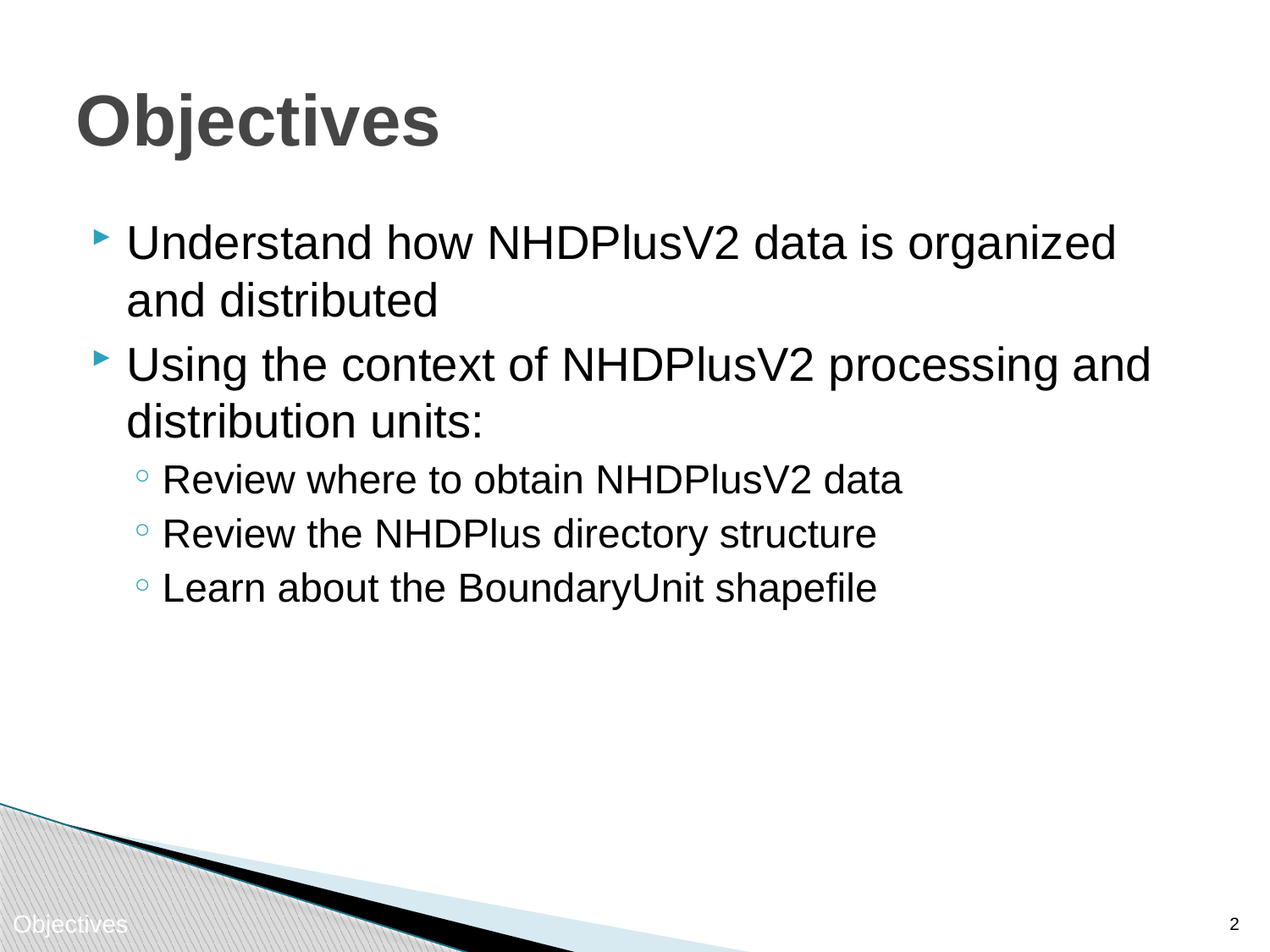

# Objectives
Understand how NHDPlusV2 data is organized and distributed
Using the context of NHDPlusV2 processing and distribution units:
Review where to obtain NHDPlusV2 data
Review the NHDPlus directory structure
Learn about the BoundaryUnit shapefile

2
Objectives